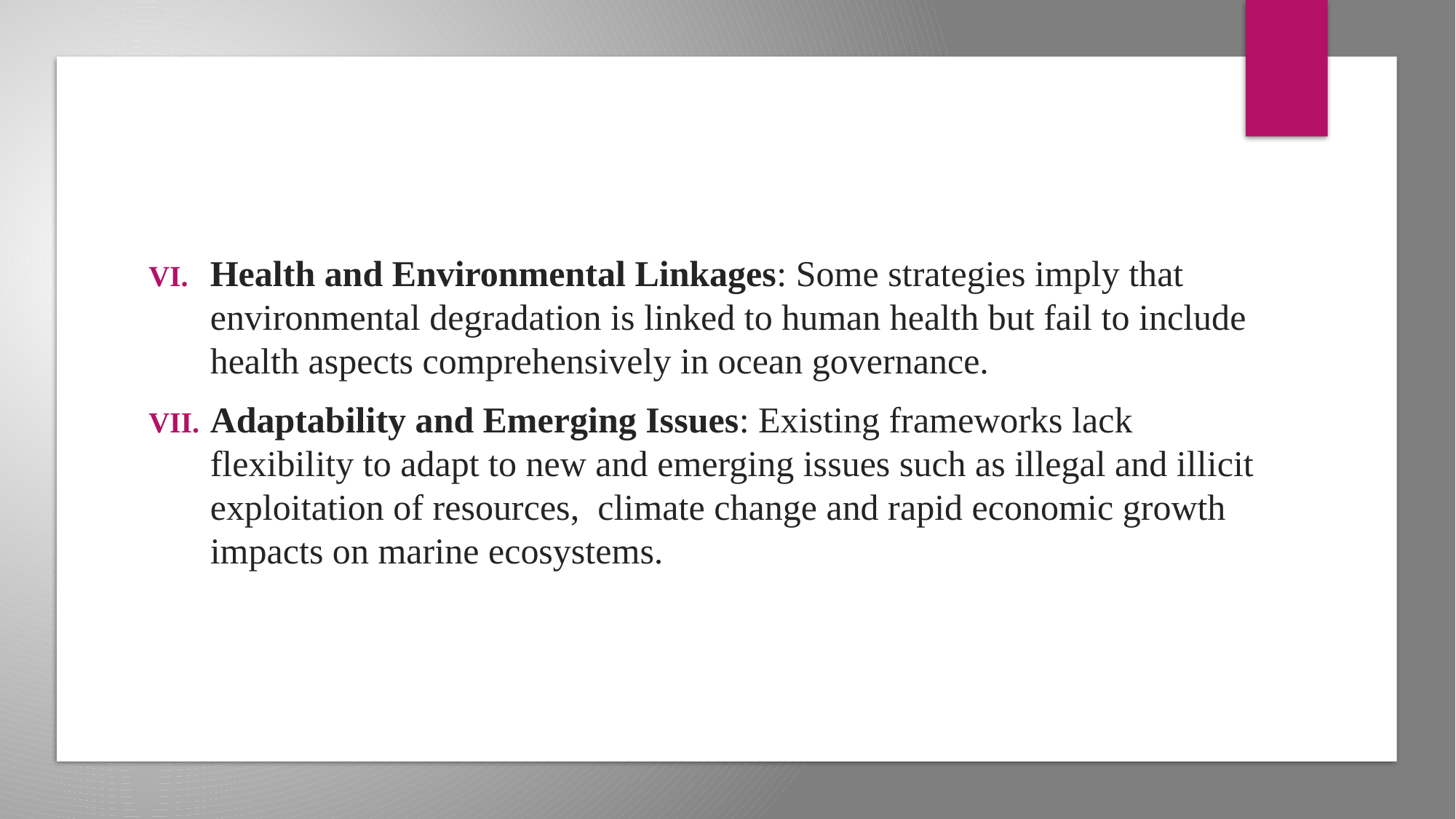

Health and Environmental Linkages: Some strategies imply that environmental degradation is linked to human health but fail to include health aspects comprehensively in ocean governance.
Adaptability and Emerging Issues: Existing frameworks lack flexibility to adapt to new and emerging issues such as illegal and illicit exploitation of resources,  climate change and rapid economic growth impacts on marine ecosystems.